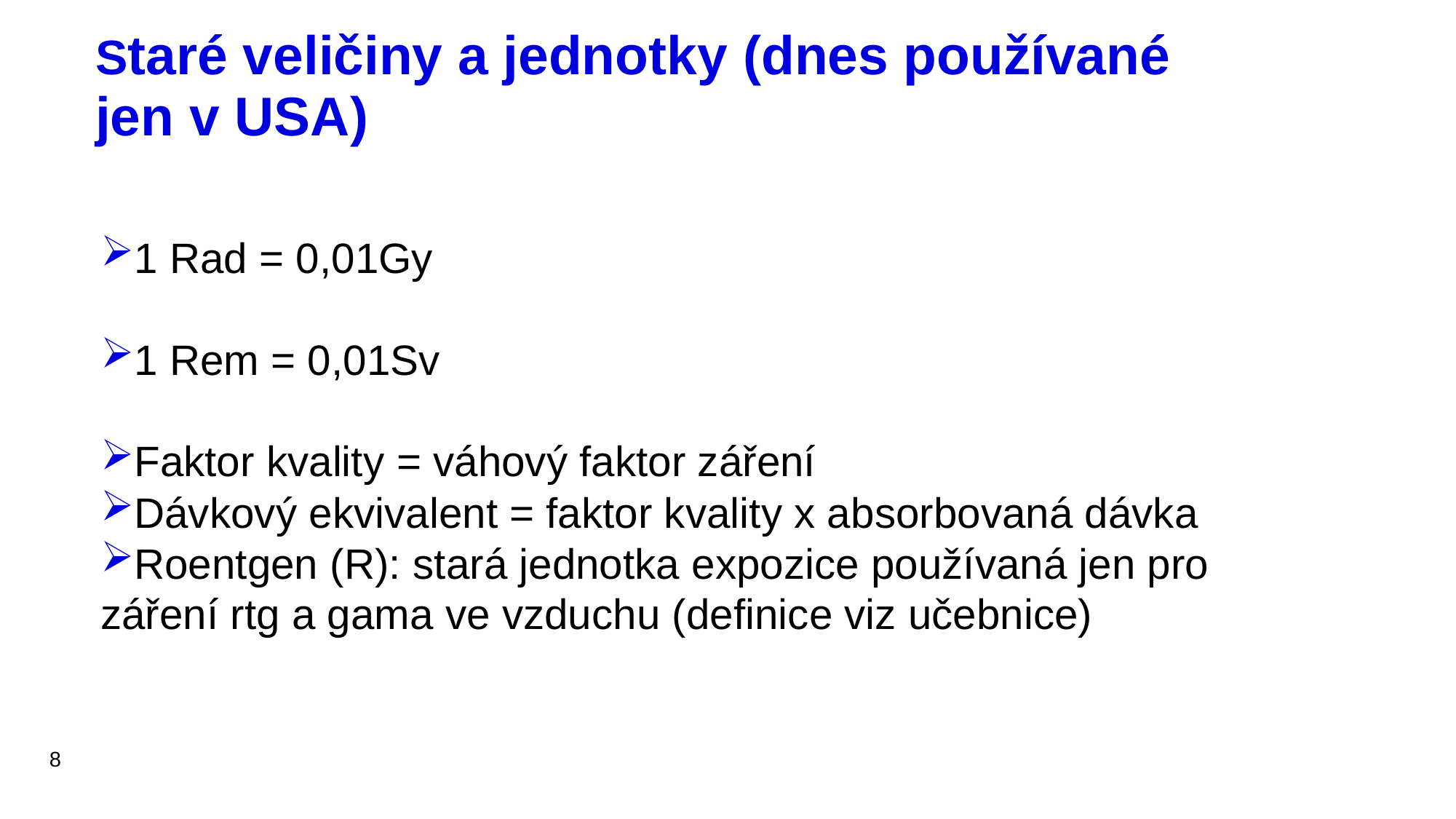

# Staré veličiny a jednotky (dnes používané jen v USA)
1 Rad = 0,01Gy

1 Rem = 0,01Sv

Faktor kvality = váhový faktor záření
Dávkový ekvivalent = faktor kvality x absorbovaná dávka
Roentgen (R): stará jednotka expozice používaná jen pro záření rtg a gama ve vzduchu (definice viz učebnice)
8